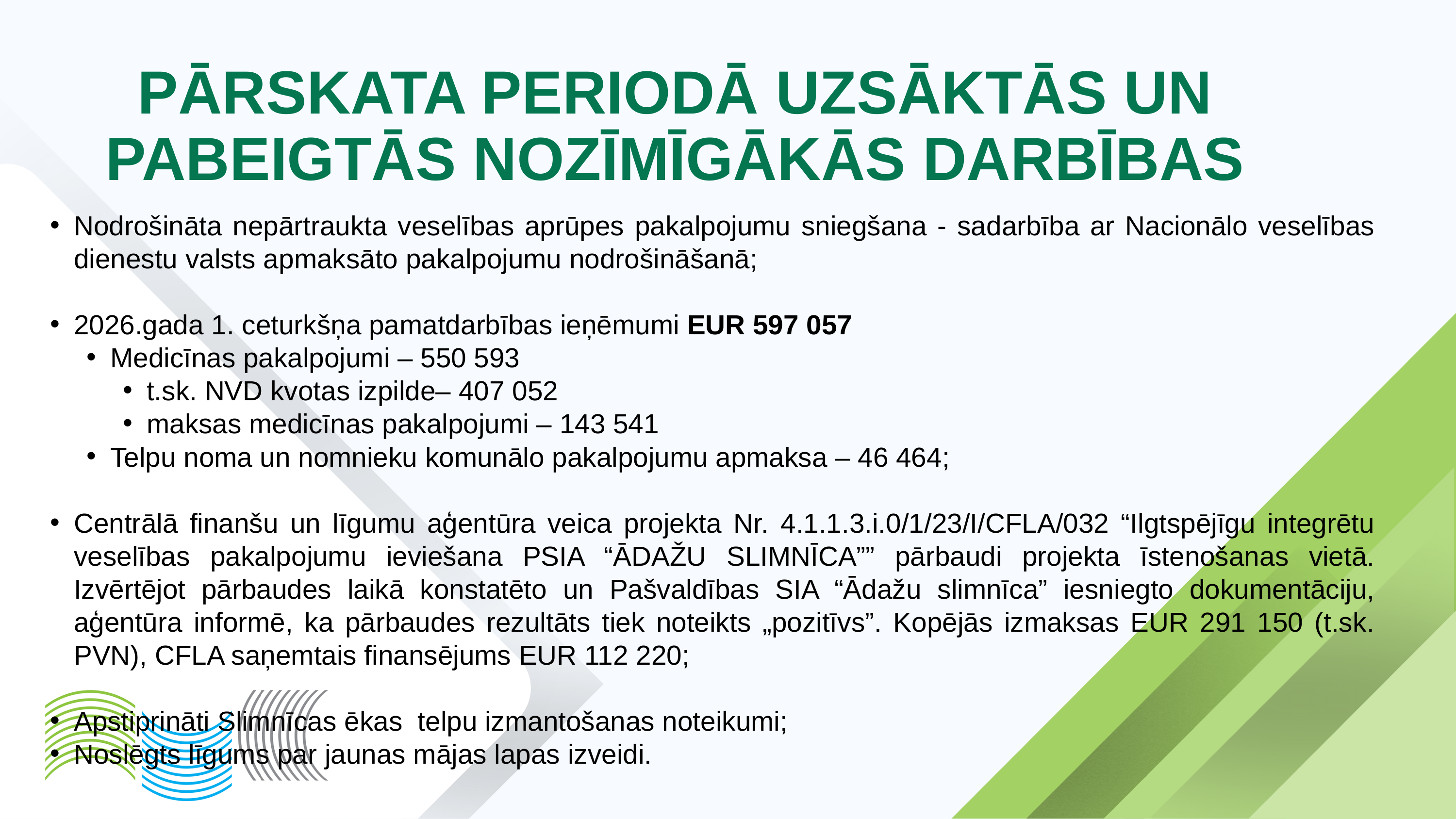

PĀRSKATA PERIODĀ UZSĀKTĀS UN PABEIGTĀS NOZĪMĪGĀKĀS DARBĪBAS

Nodrošināta nepārtraukta veselības aprūpes pakalpojumu sniegšana - sadarbība ar Nacionālo veselības dienestu valsts apmaksāto pakalpojumu nodrošināšanā;

2026.gada 1. ceturkšņa pamatdarbības ieņēmumi EUR 597 057
Medicīnas pakalpojumi – 550 593
t.sk. NVD kvotas izpilde– 407 052
maksas medicīnas pakalpojumi – 143 541
Telpu noma un nomnieku komunālo pakalpojumu apmaksa – 46 464;

Centrālā finanšu un līgumu aģentūra veica projekta Nr. 4.1.1.3.i.0/1/23/I/CFLA/032 “Ilgtspējīgu integrētu veselības pakalpojumu ieviešana PSIA “ĀDAŽU SLIMNĪCA”” pārbaudi projekta īstenošanas vietā. Izvērtējot pārbaudes laikā konstatēto un Pašvaldības SIA “Ādažu slimnīca” iesniegto dokumentāciju, aģentūra informē, ka pārbaudes rezultāts tiek noteikts „pozitīvs”. Kopējās izmaksas EUR 291 150 (t.sk. PVN), CFLA saņemtais finansējums EUR 112 220;

Apstiprināti Slimnīcas ēkas  telpu izmantošanas noteikumi;
Noslēgts līgums par jaunas mājas lapas izveidi.